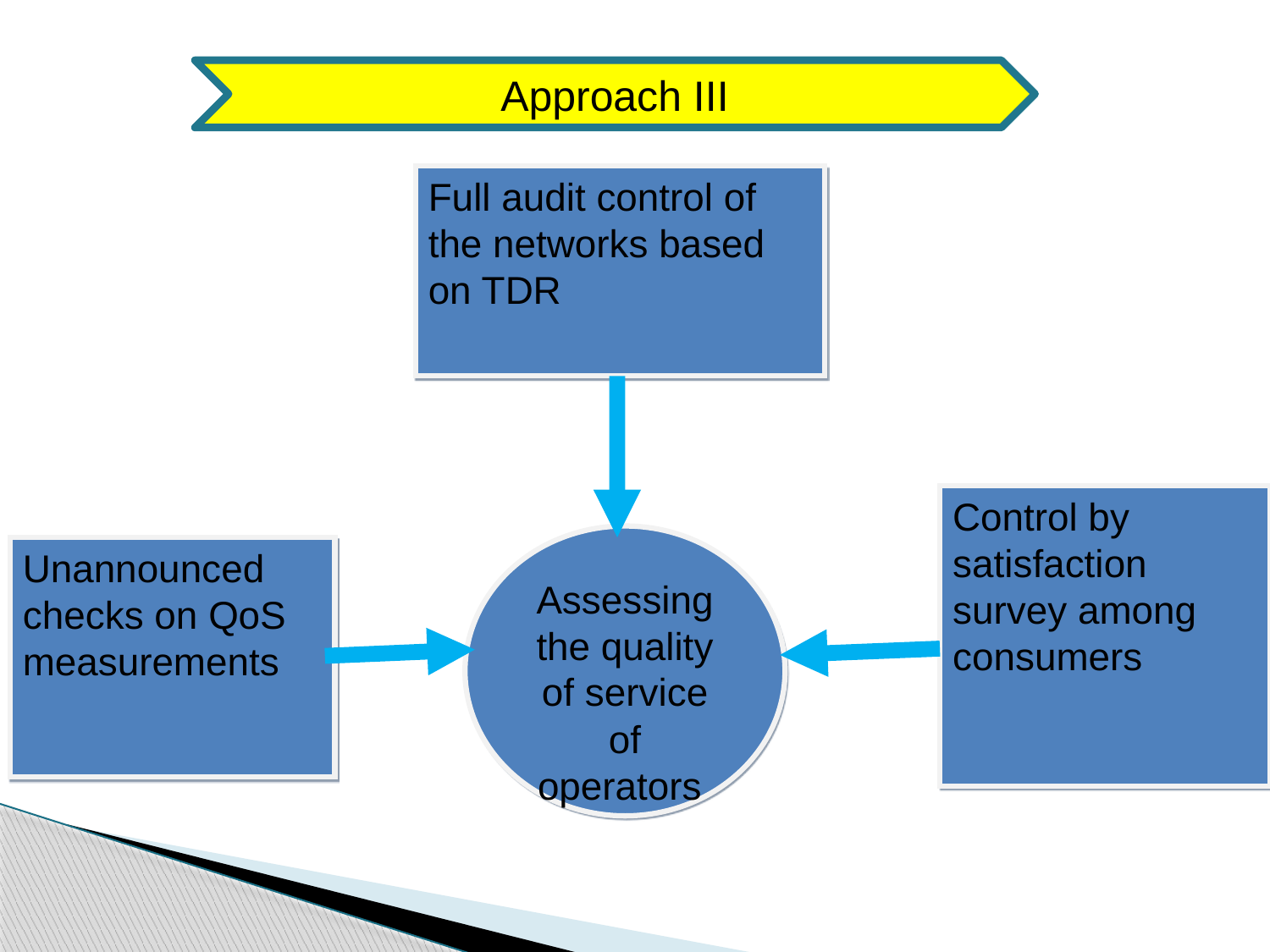

Approach III

Full audit control of the networks based on TDR

Control by satisfaction survey among consumers
Assessing the quality of service of operators
Unannounced checks on QoS measurements